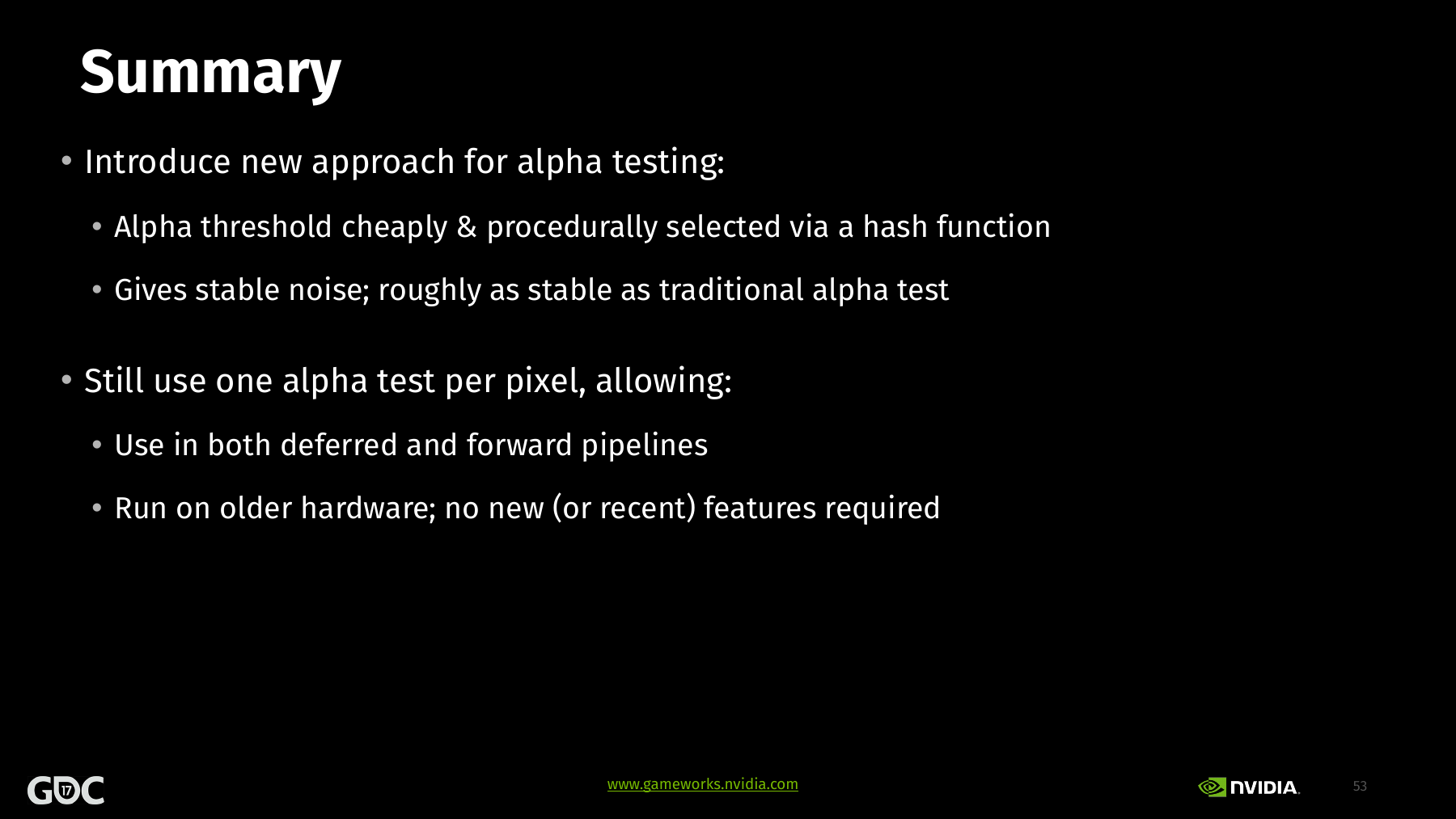

# Summary
 Introduce new approach for alpha testing:
 Alpha threshold cheaply & procedurally selected via a hash function
 Gives stable noise; roughly as stable as traditional alpha test

 Still use one alpha test per pixel, allowing:
 Use in both deferred and forward pipelines
 Run on older hardware; no new (or recent) features required